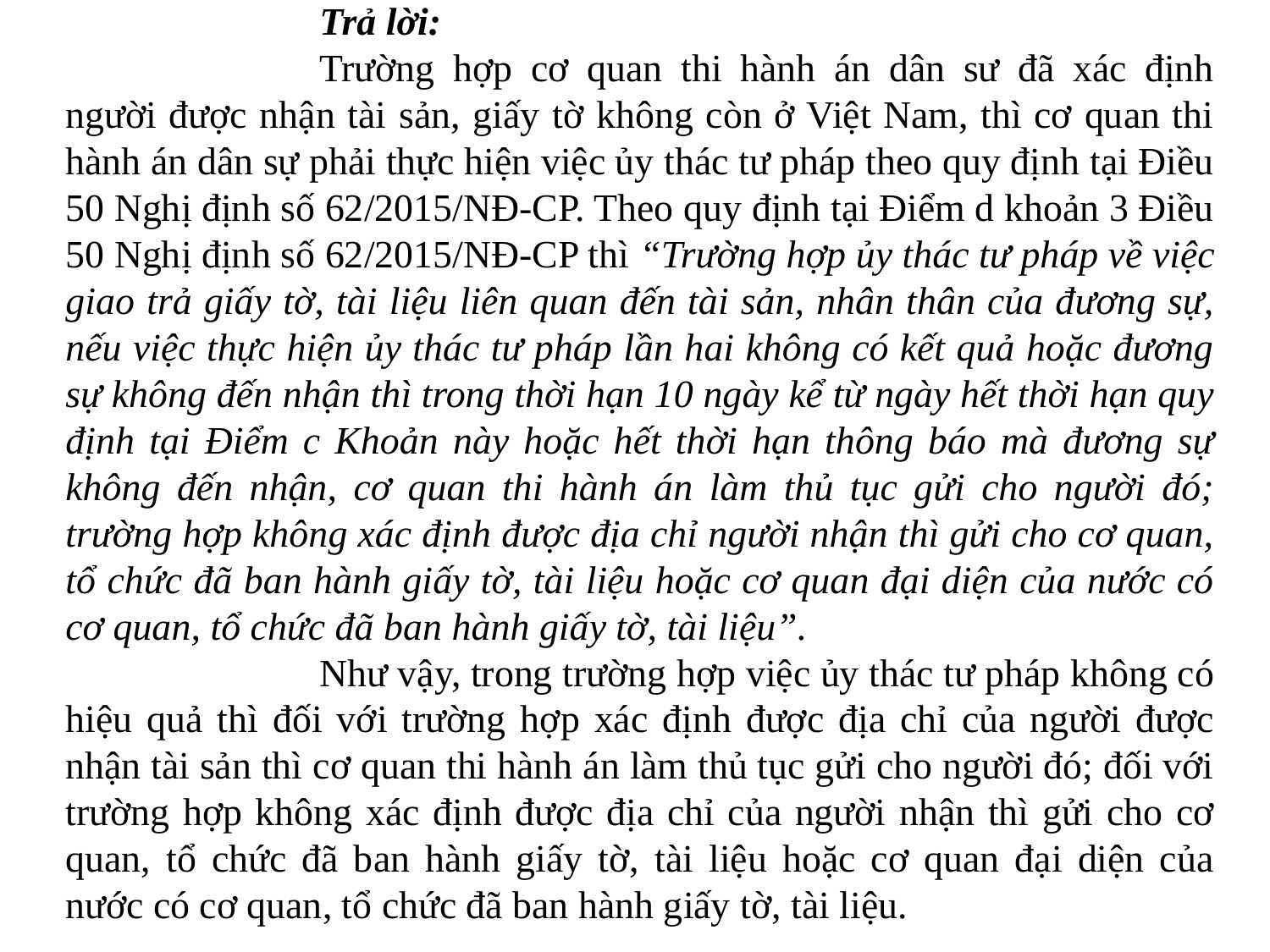

Trả lời:
		Trường hợp cơ quan thi hành án dân sư đã xác định người được nhận tài sản, giấy tờ không còn ở Việt Nam, thì cơ quan thi hành án dân sự phải thực hiện việc ủy thác tư pháp theo quy định tại Điều 50 Nghị định số 62/2015/NĐ-CP. Theo quy định tại Điểm d khoản 3 Điều 50 Nghị định số 62/2015/NĐ-CP thì “Trường hợp ủy thác tư pháp về việc giao trả giấy tờ, tài liệu liên quan đến tài sản, nhân thân của đương sự, nếu việc thực hiện ủy thác tư pháp lần hai không có kết quả hoặc đương sự không đến nhận thì trong thời hạn 10 ngày kể từ ngày hết thời hạn quy định tại Điểm c Khoản này hoặc hết thời hạn thông báo mà đương sự không đến nhận, cơ quan thi hành án làm thủ tục gửi cho người đó; trường hợp không xác định được địa chỉ người nhận thì gửi cho cơ quan, tổ chức đã ban hành giấy tờ, tài liệu hoặc cơ quan đại diện của nước có cơ quan, tổ chức đã ban hành giấy tờ, tài liệu”.
		Như vậy, trong trường hợp việc ủy thác tư pháp không có hiệu quả thì đối với trường hợp xác định được địa chỉ của người được nhận tài sản thì cơ quan thi hành án làm thủ tục gửi cho người đó; đối với trường hợp không xác định được địa chỉ của người nhận thì gửi cho cơ quan, tổ chức đã ban hành giấy tờ, tài liệu hoặc cơ quan đại diện của nước có cơ quan, tổ chức đã ban hành giấy tờ, tài liệu.